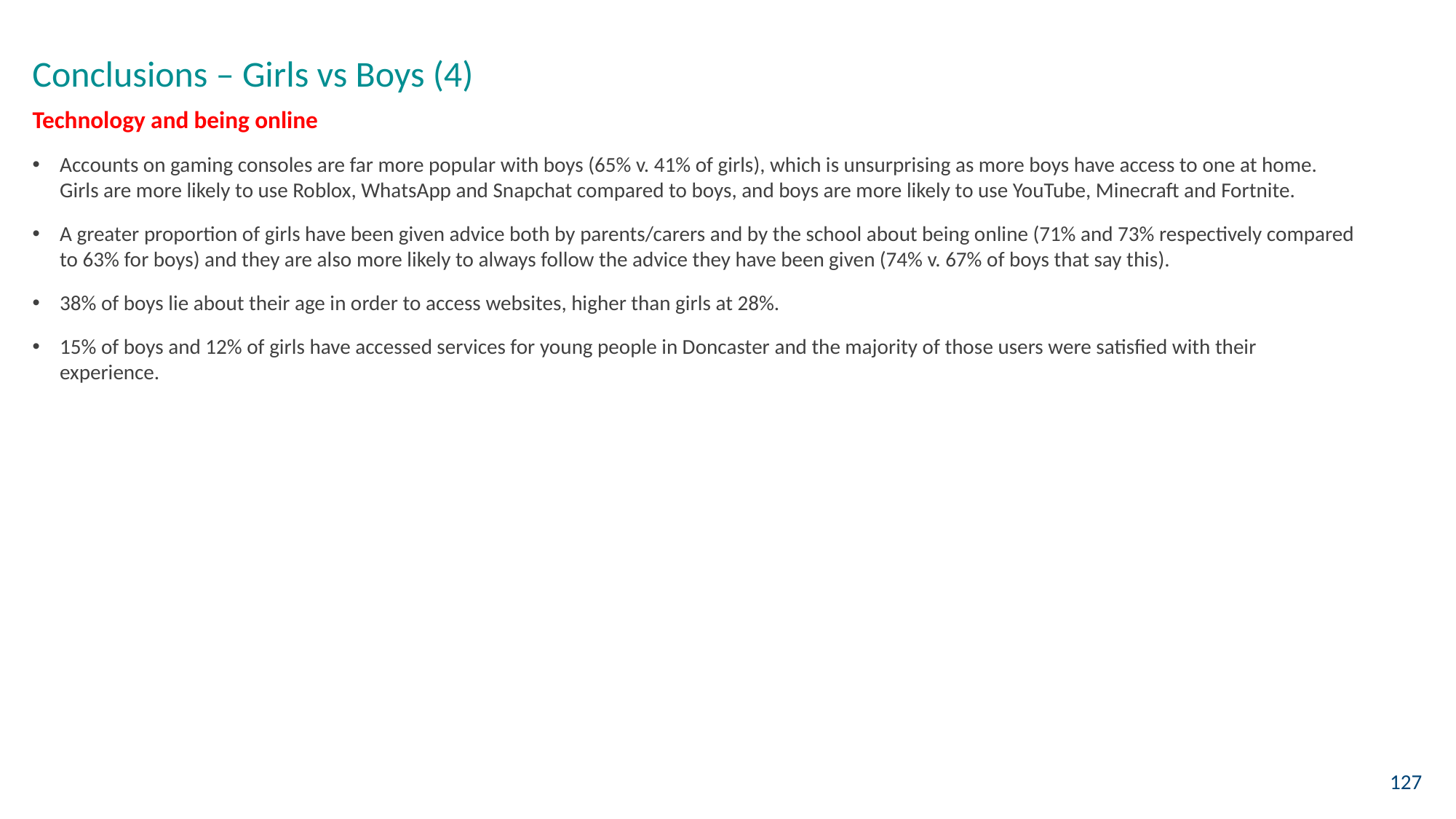

Conclusions – Girls vs Boys (4)
Technology and being online
Accounts on gaming consoles are far more popular with boys (65% v. 41% of girls), which is unsurprising as more boys have access to one at home. Girls are more likely to use Roblox, WhatsApp and Snapchat compared to boys, and boys are more likely to use YouTube, Minecraft and Fortnite.
A greater proportion of girls have been given advice both by parents/carers and by the school about being online (71% and 73% respectively compared to 63% for boys) and they are also more likely to always follow the advice they have been given (74% v. 67% of boys that say this).
38% of boys lie about their age in order to access websites, higher than girls at 28%.
15% of boys and 12% of girls have accessed services for young people in Doncaster and the majority of those users were satisfied with their experience.